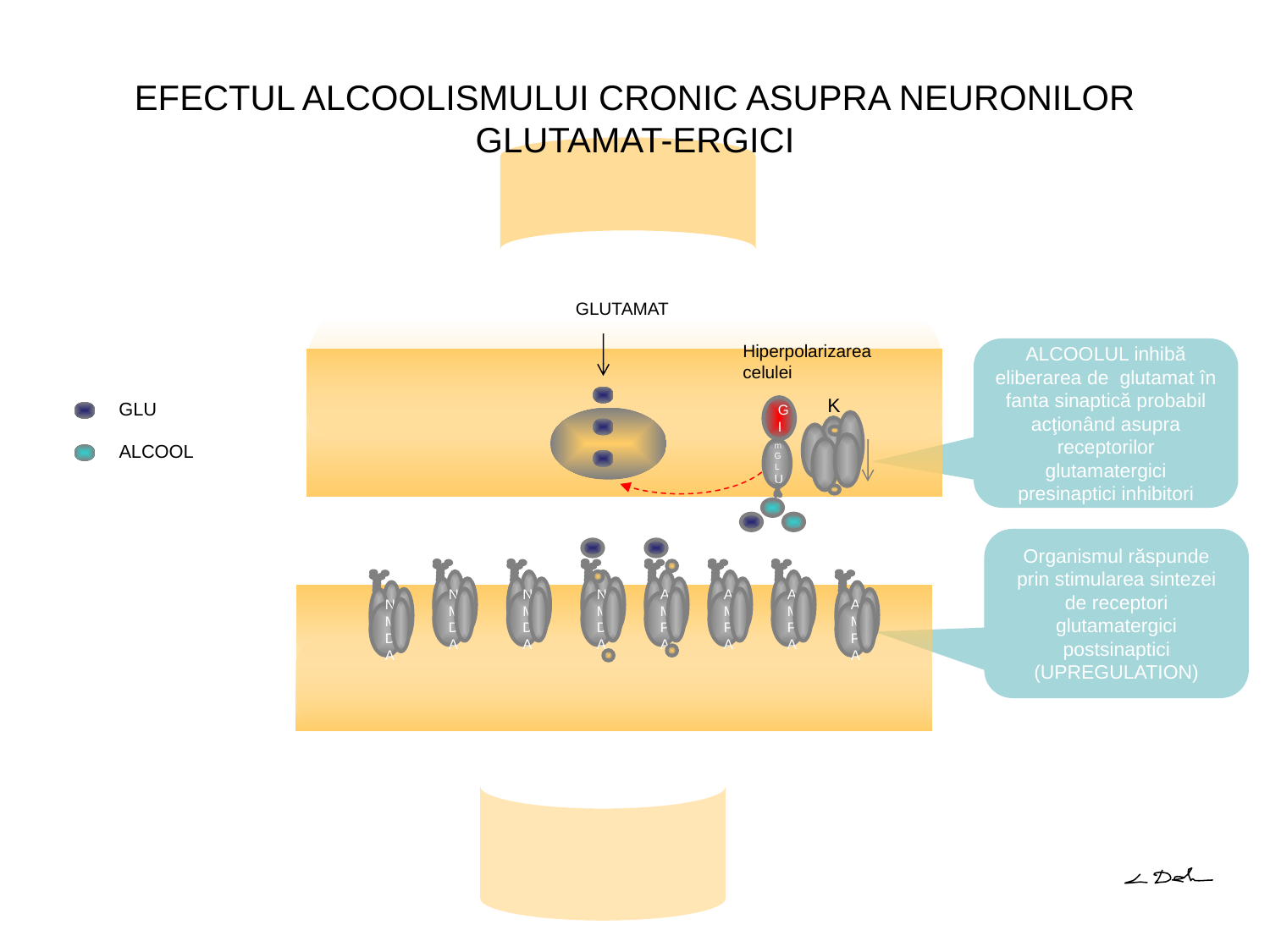

# EFECTUL ALCOOLISMULUI CRONIC ASUPRA NEURONILOR GLUTAMAT-ERGICI

GLUTAMAT
Hiperpolarizarea celulei
K
GI

mGLU

GLU

ALCOOL

NMDA

AMPA

NMDA

NMDA

AMPA

AMPA

NMDA

AMPA

ALCOOLUL inhibă eliberarea de  glutamat în fanta sinaptică probabil acţionând asupra receptorilor glutamatergici presinaptici inhibitori
Organismul răspunde prin stimularea sintezei de receptori glutamatergici postsinaptici (UPREGULATION)